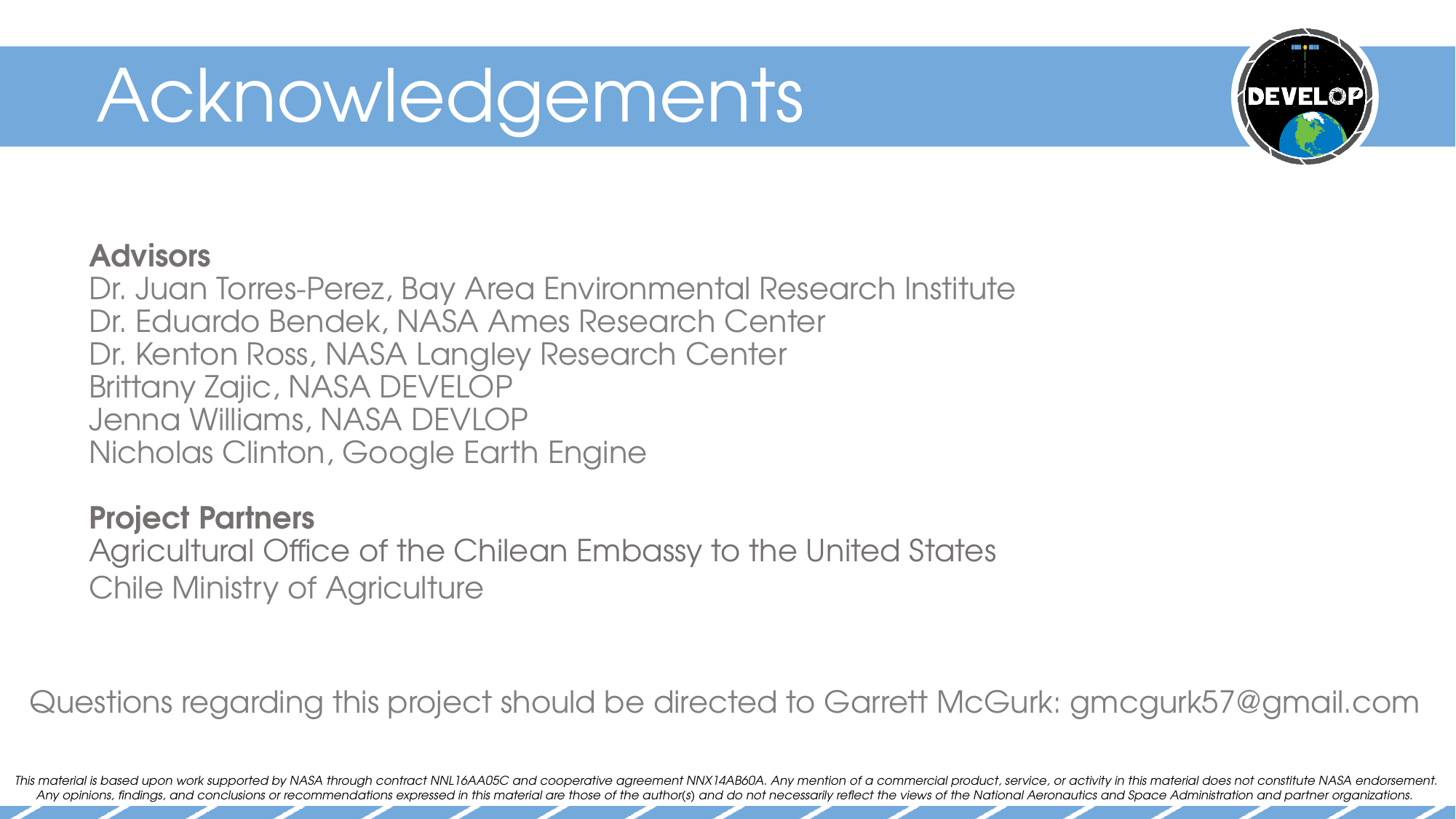

Advisors
Dr. Juan Torres-Perez, Bay Area Environmental Research Institute
Dr. Eduardo Bendek, NASA Ames Research Center
Dr. Kenton Ross, NASA Langley Research Center
Brittany Zajic, NASA DEVELOP
Jenna Williams, NASA DEVLOP
Nicholas Clinton, Google Earth Engine

Project Partners
Agricultural Office of the Chilean Embassy to the United States
Chile Ministry of Agriculture

Questions regarding this project should be directed to Garrett McGurk: gmcgurk57@gmail.com